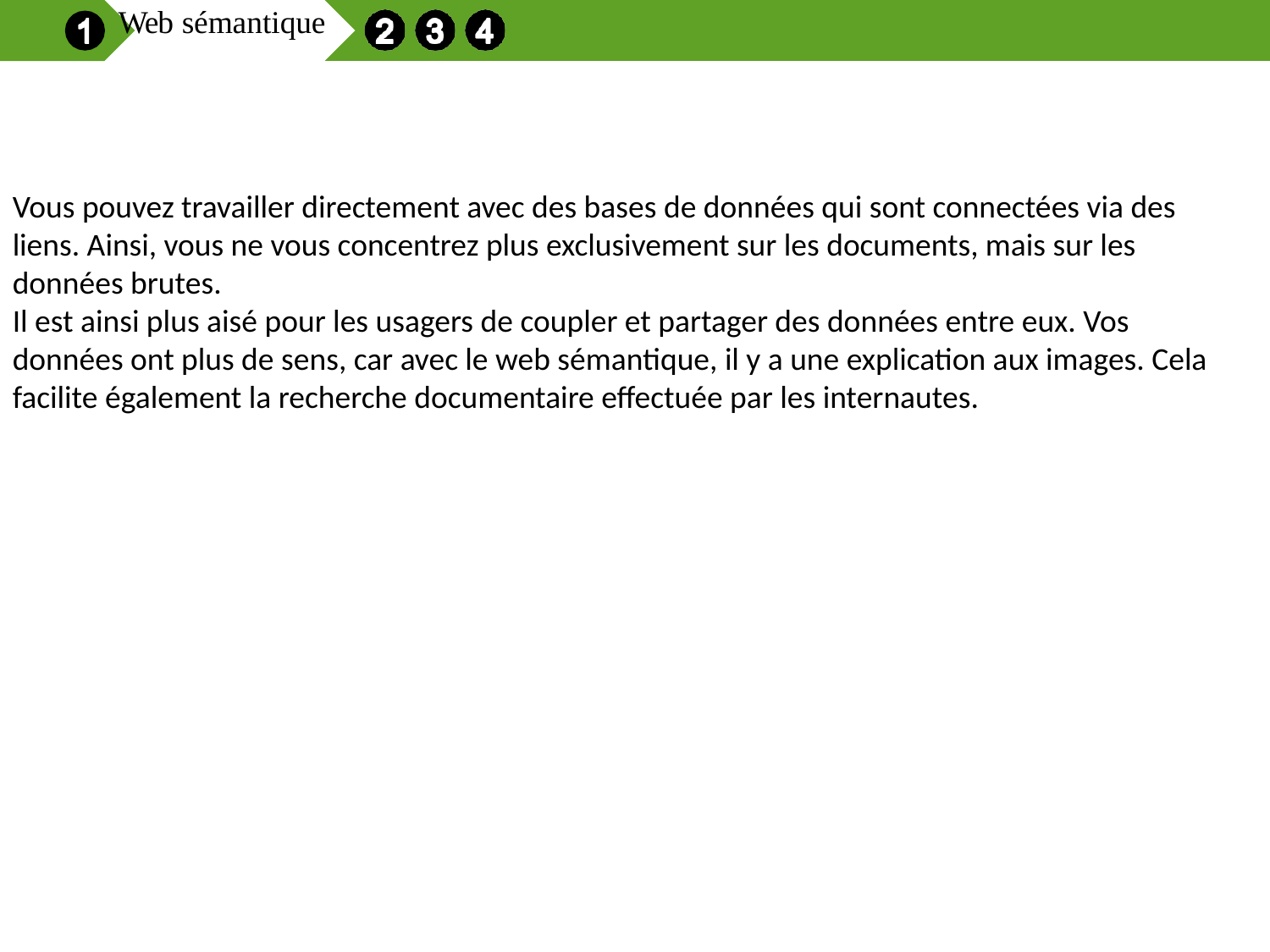

Web sémantique
Vous pouvez travailler directement avec des bases de données qui sont connectées via des liens. Ainsi, vous ne vous concentrez plus exclusivement sur les documents, mais sur les données brutes.
Il est ainsi plus aisé pour les usagers de coupler et partager des données entre eux. Vos données ont plus de sens, car avec le web sémantique, il y a une explication aux images. Cela facilite également la recherche documentaire effectuée par les internautes.